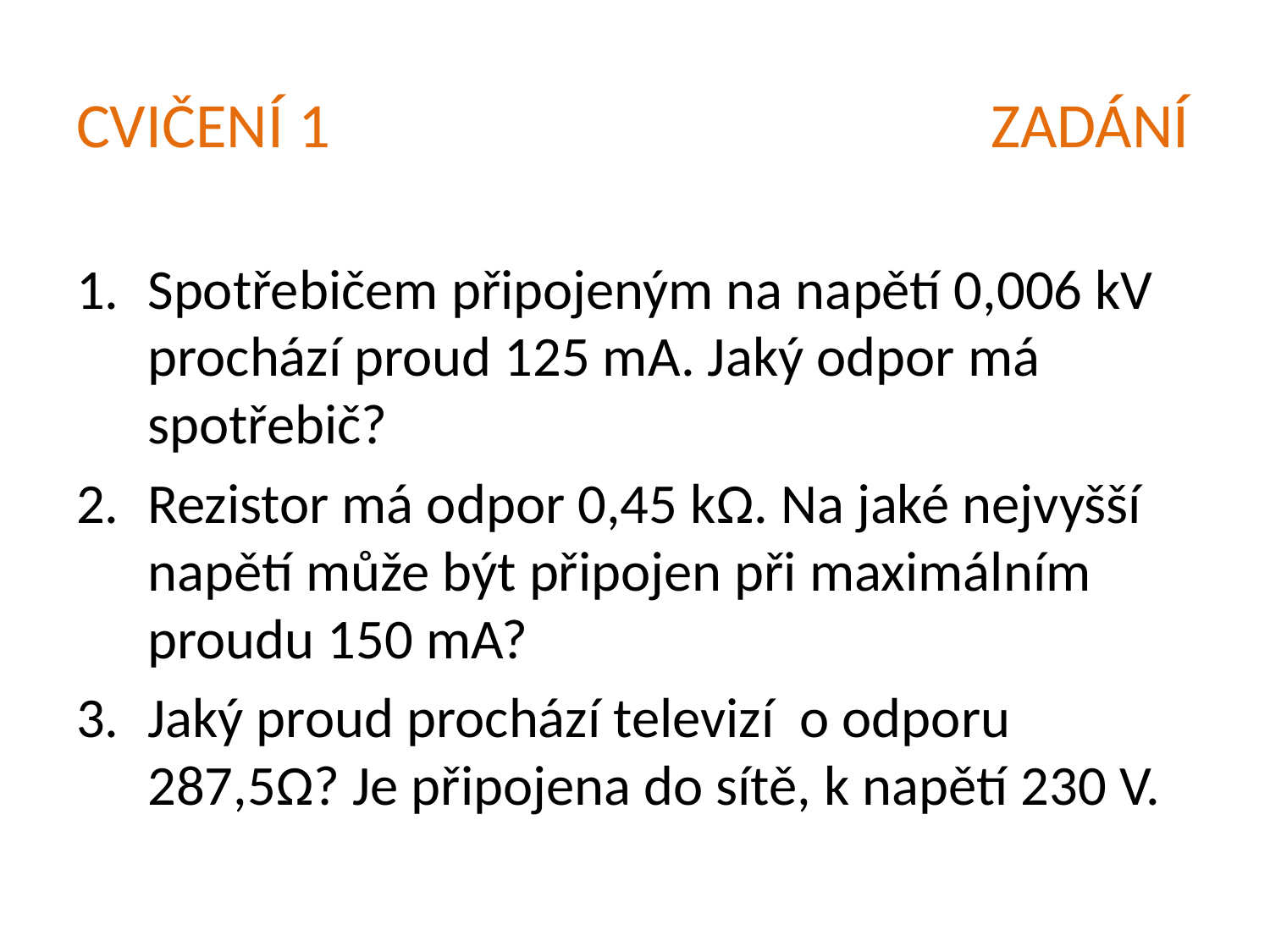

# CVIČENÍ 1                                              ZADÁNÍ
Spotřebičem připojeným na napětí 0,006 kV prochází proud 125 mA. Jaký odpor má spotřebič?
Rezistor má odpor 0,45 kΩ. Na jaké nejvyšší napětí může být připojen při maximálním proudu 150 mA?
Jaký proud prochází televizí  o odporu 287,5Ω? Je připojena do sítě, k napětí 230 V.